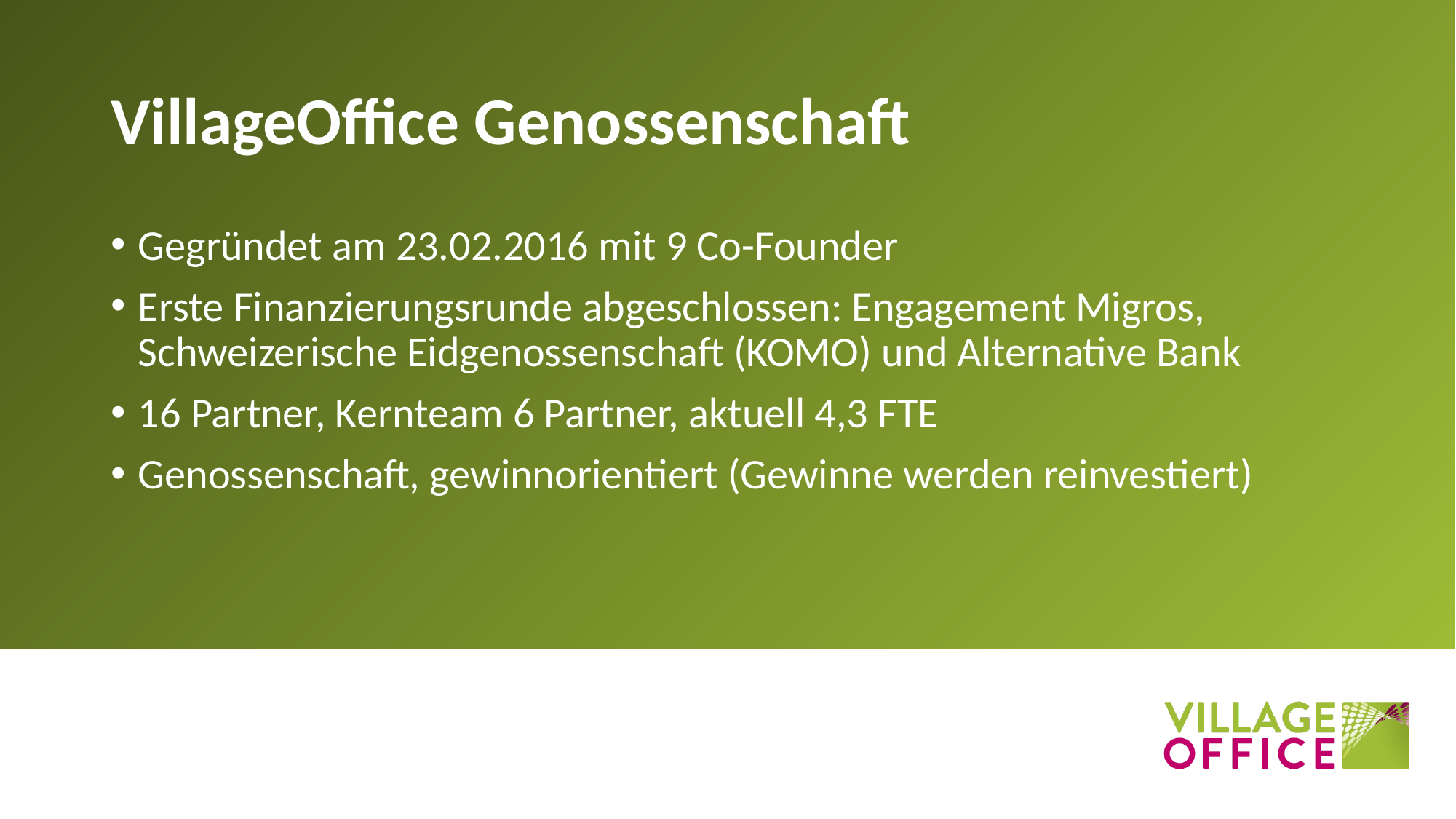

# VillageOffice Genossenschaft
Gegründet am 23.02.2016 mit 9 Co-Founder
Erste Finanzierungsrunde abgeschlossen: Engagement Migros, Schweizerische Eidgenossenschaft (KOMO) und Alternative Bank
16 Partner, Kernteam 6 Partner, aktuell 4,3 FTE
Genossenschaft, gewinnorientiert (Gewinne werden reinvestiert)